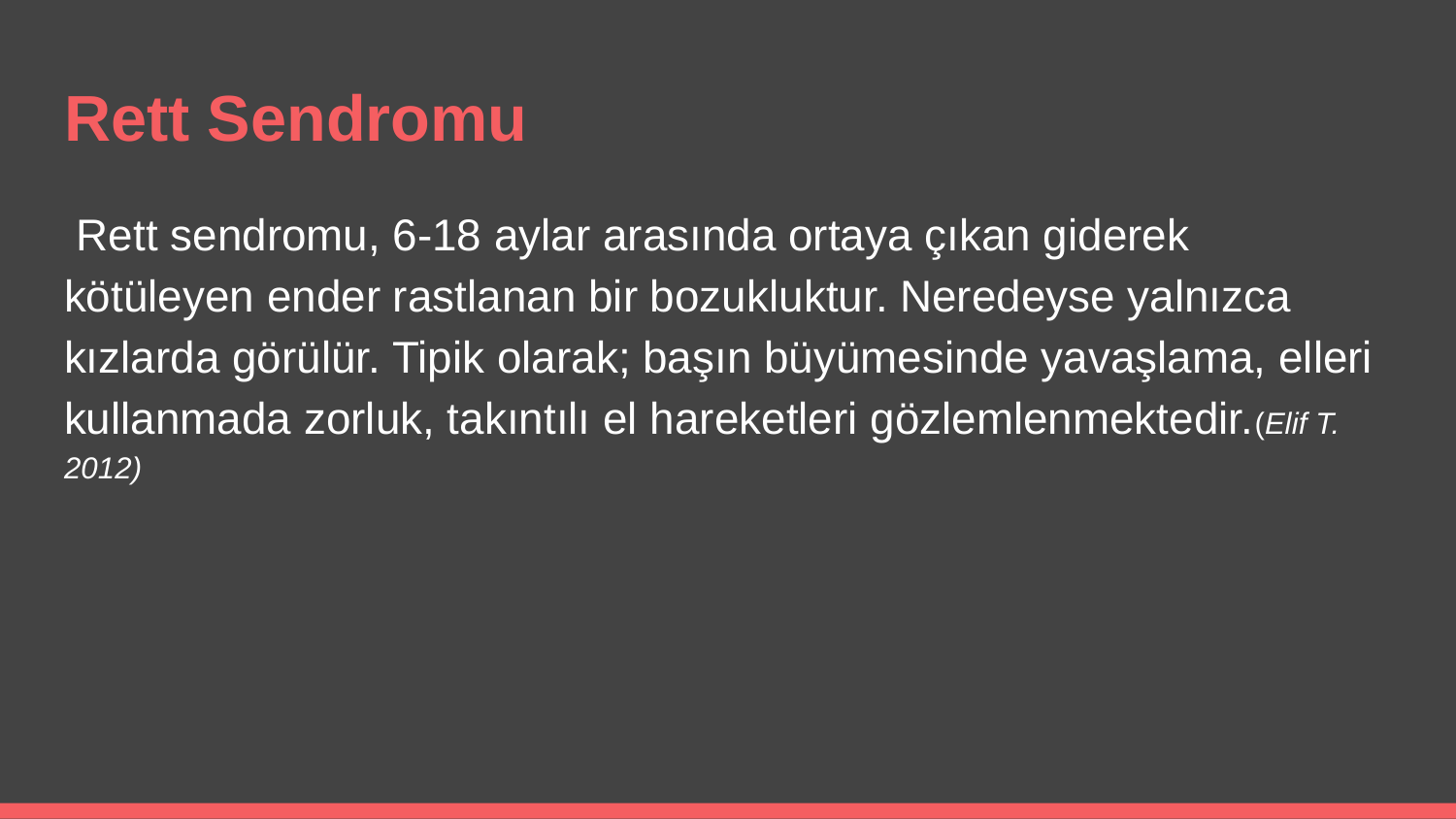

# Rett Sendromu
 Rett sendromu, 6-18 aylar arasında ortaya çıkan giderek kötüleyen ender rastlanan bir bozukluktur. Neredeyse yalnızca kızlarda görülür. Tipik olarak; başın büyümesinde yavaşlama, elleri kullanmada zorluk, takıntılı el hareketleri gözlemlenmektedir.(Elif T. 2012)